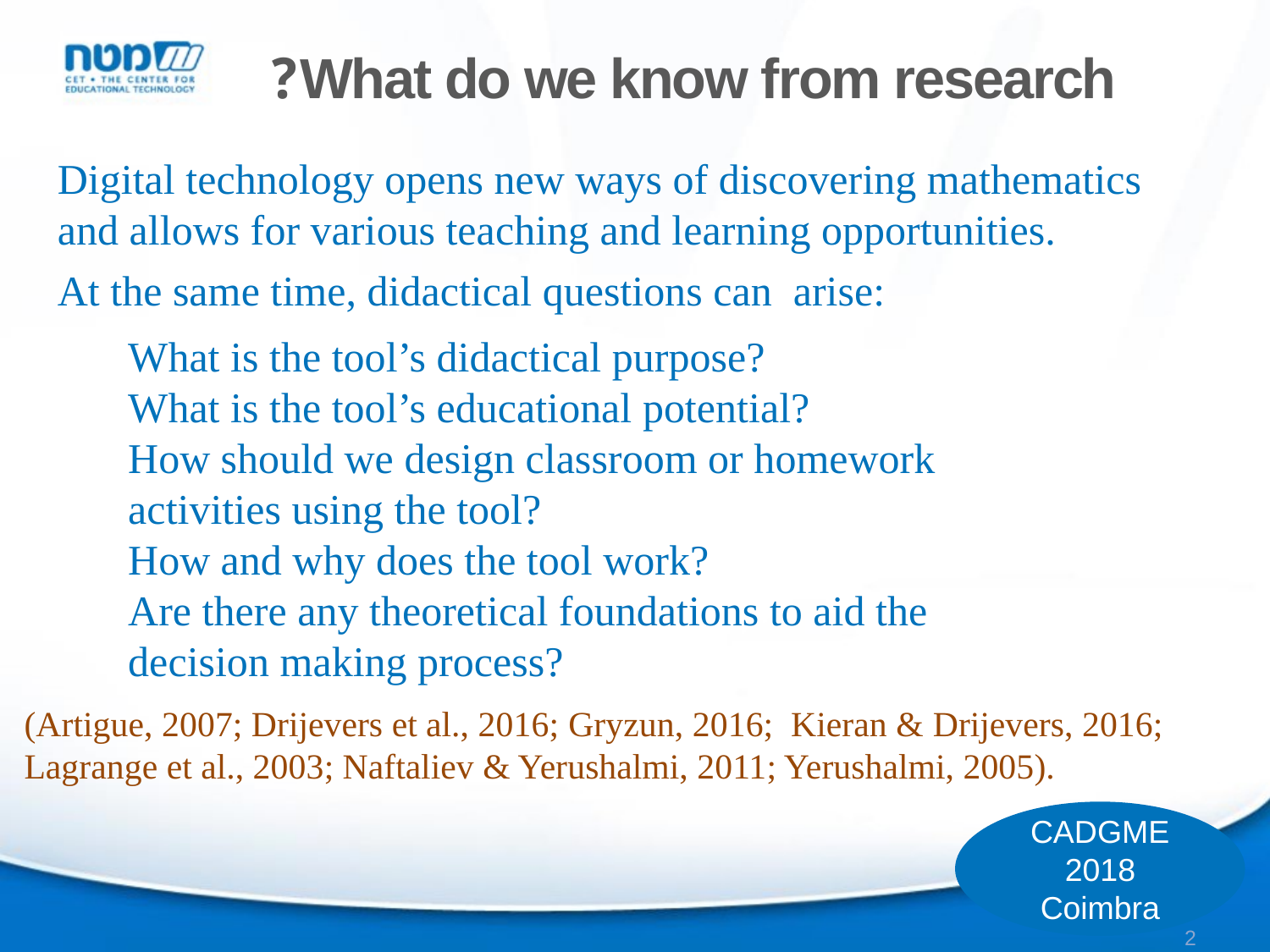

What do we know from research?

Digital technology opens new ways of discovering mathematics and allows for various teaching and learning opportunities.
At the same time, didactical questions can  arise:
What is the tool’s didactical purpose?
What is the tool’s educational potential?
How should we design classroom or homework activities using the tool?
How and why does the tool work?
Are there any theoretical foundations to aid the decision making process?
(Artigue, 2007; Drijevers et al., 2016; Gryzun, 2016;  Kieran & Drijevers, 2016;  Lagrange et al., 2003; Naftaliev & Yerushalmi, 2011; Yerushalmi, 2005).

CADGME 2018
Coimbra

2